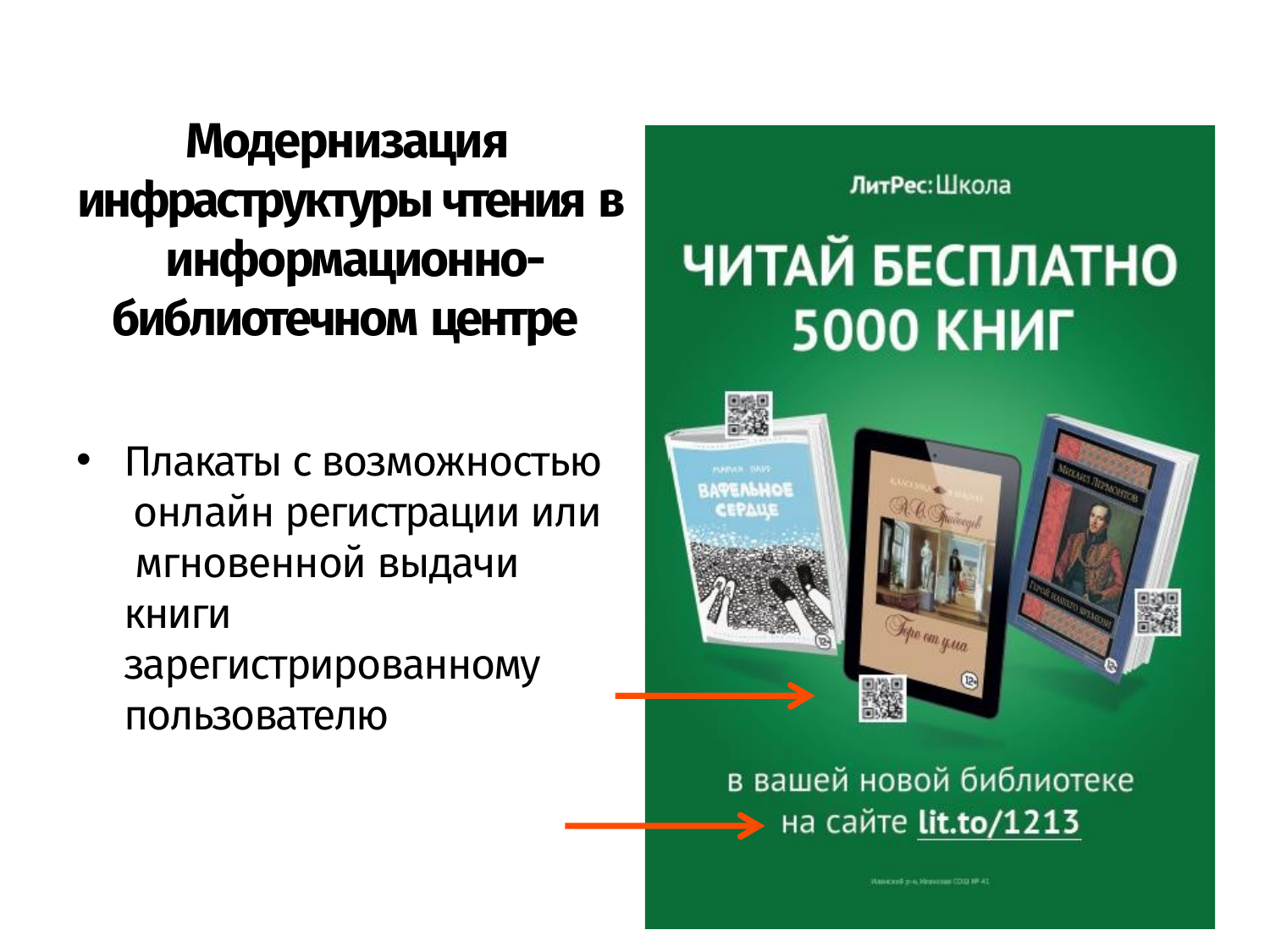

# Модернизация
инфраструктуры чтения в  информационно-

библиотечном центре

Плакаты с возможностью  онлайн регистрации или  мгновенной выдачи книги  зарегистрированному
пользователю